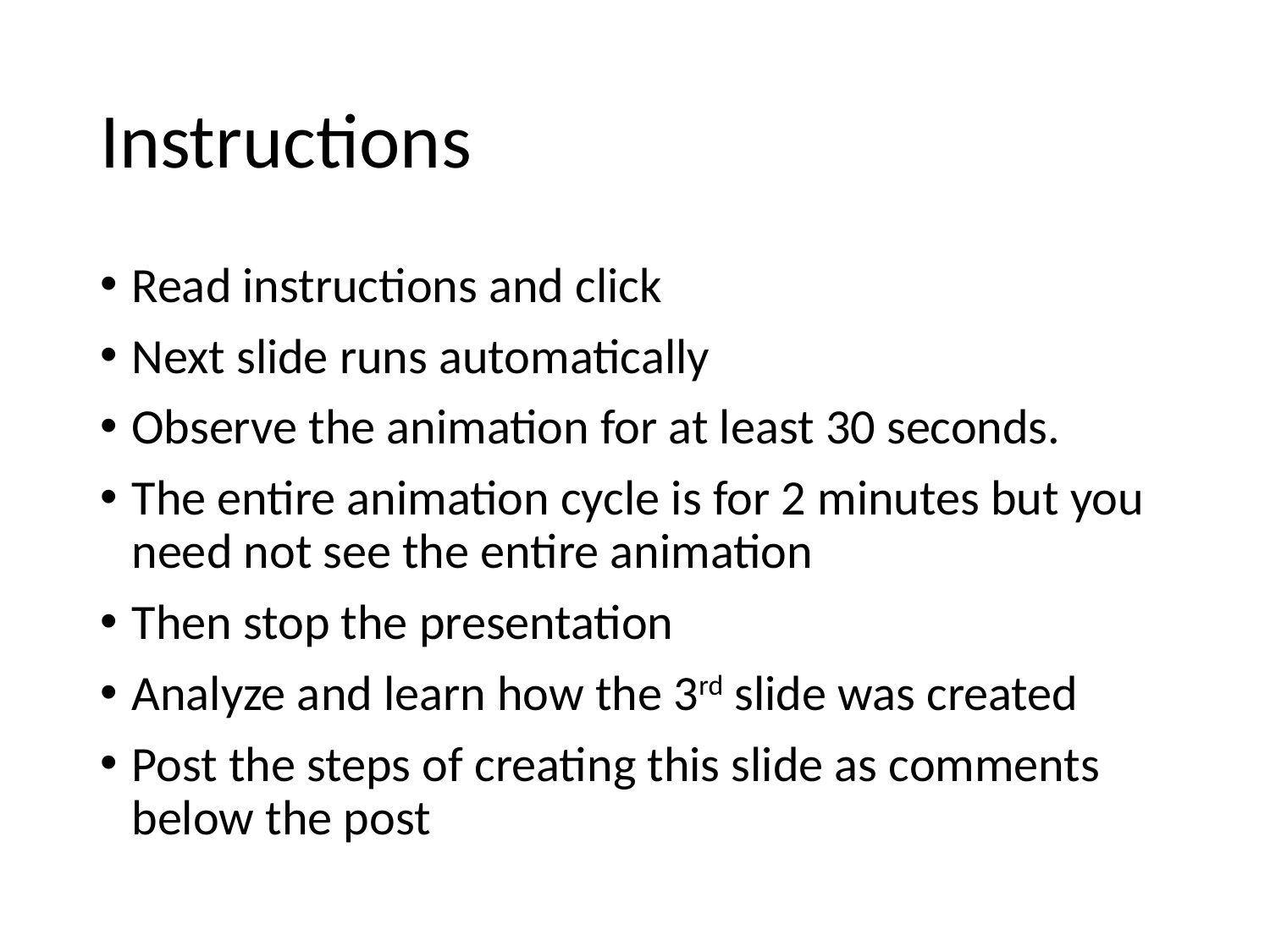

# Instructions
Read instructions and click
Next slide runs automatically
Observe the animation for at least 30 seconds.
The entire animation cycle is for 2 minutes but you need not see the entire animation
Then stop the presentation
Analyze and learn how the 3rd slide was created
Post the steps of creating this slide as comments below the post